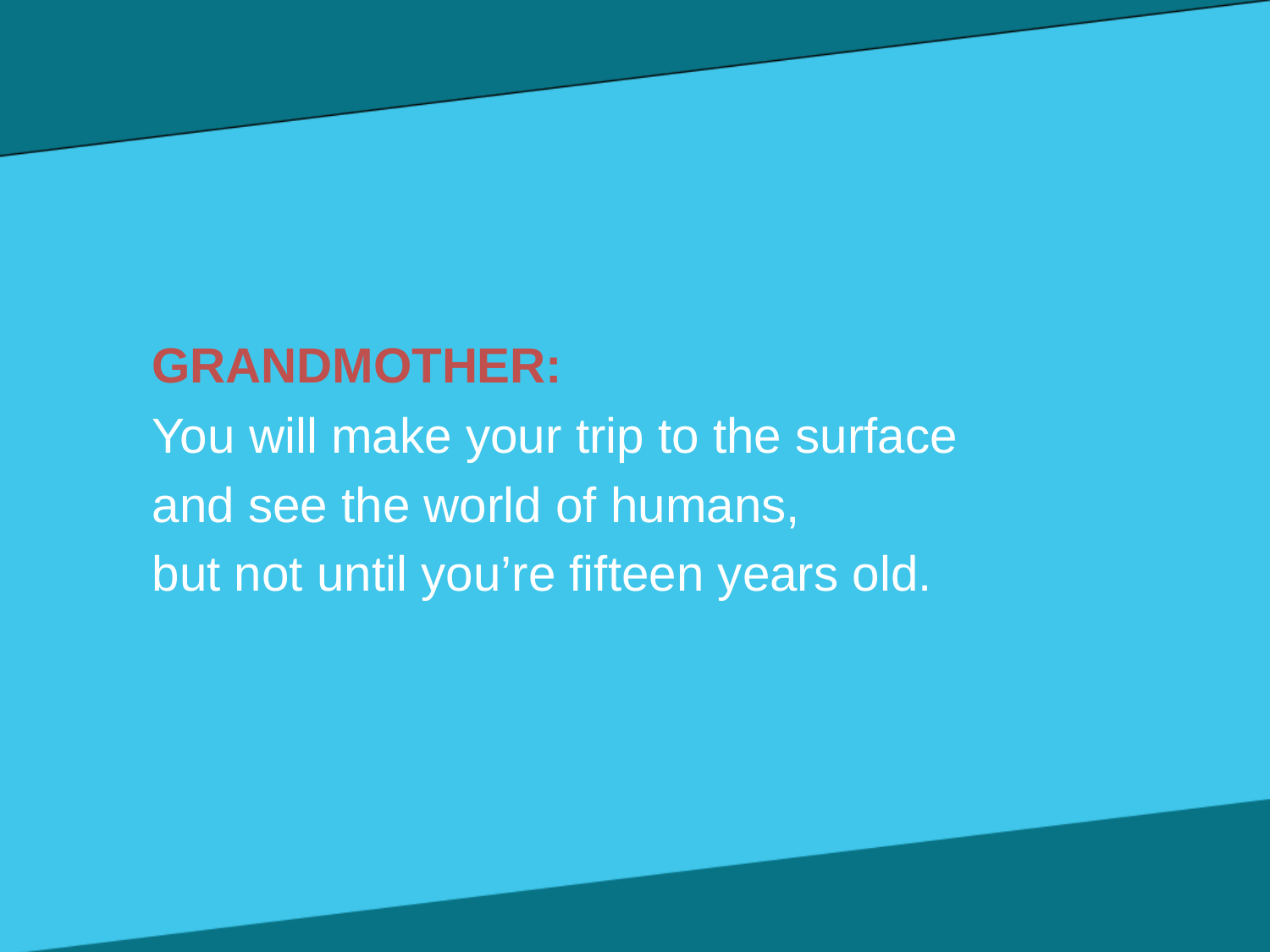

GRANDMOTHER:
You will make your trip to the surface
and see the world of humans,
but not until you’re fifteen years old.